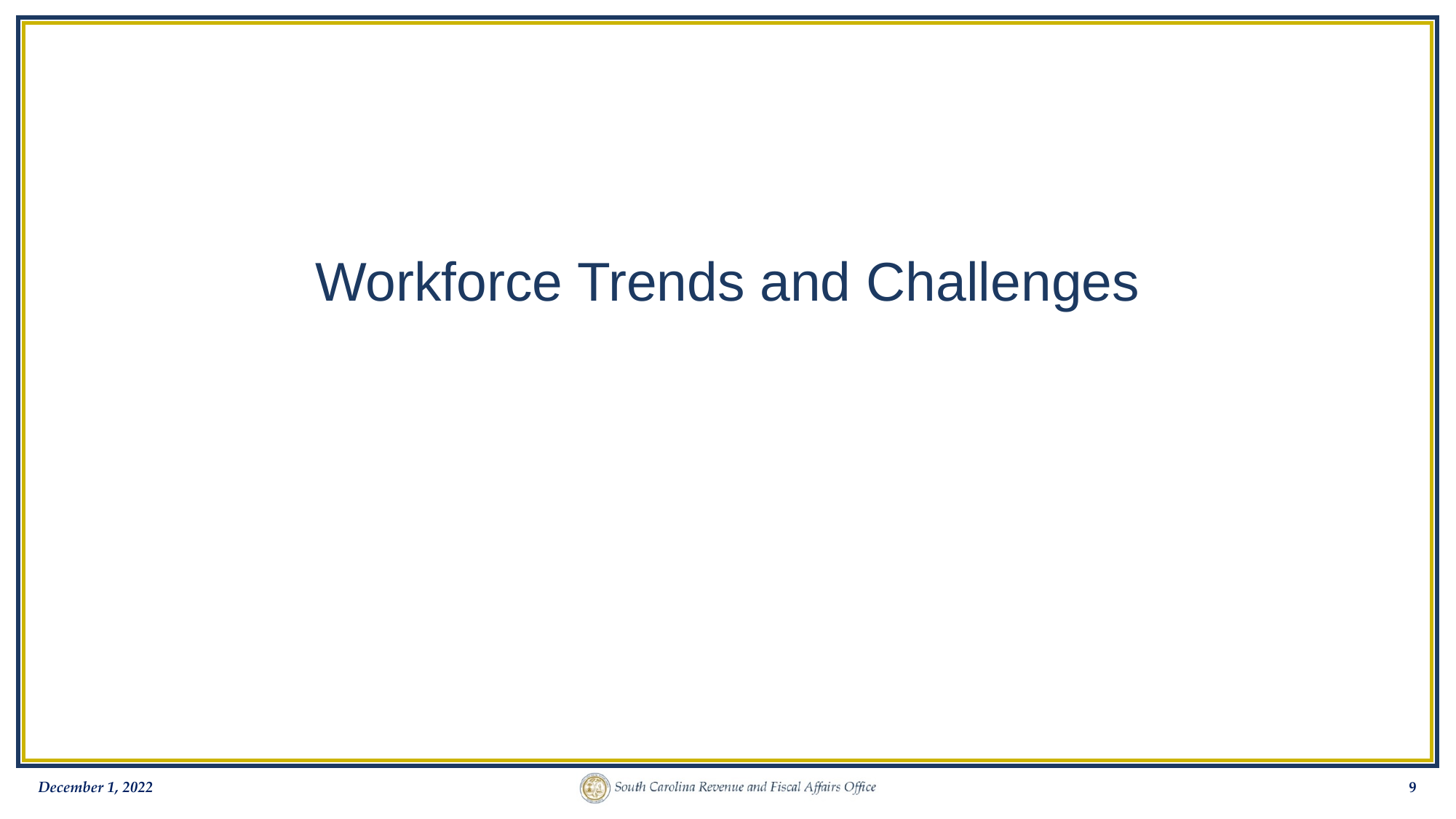

# Workforce Trends and Challenges
December 1, 2022
9